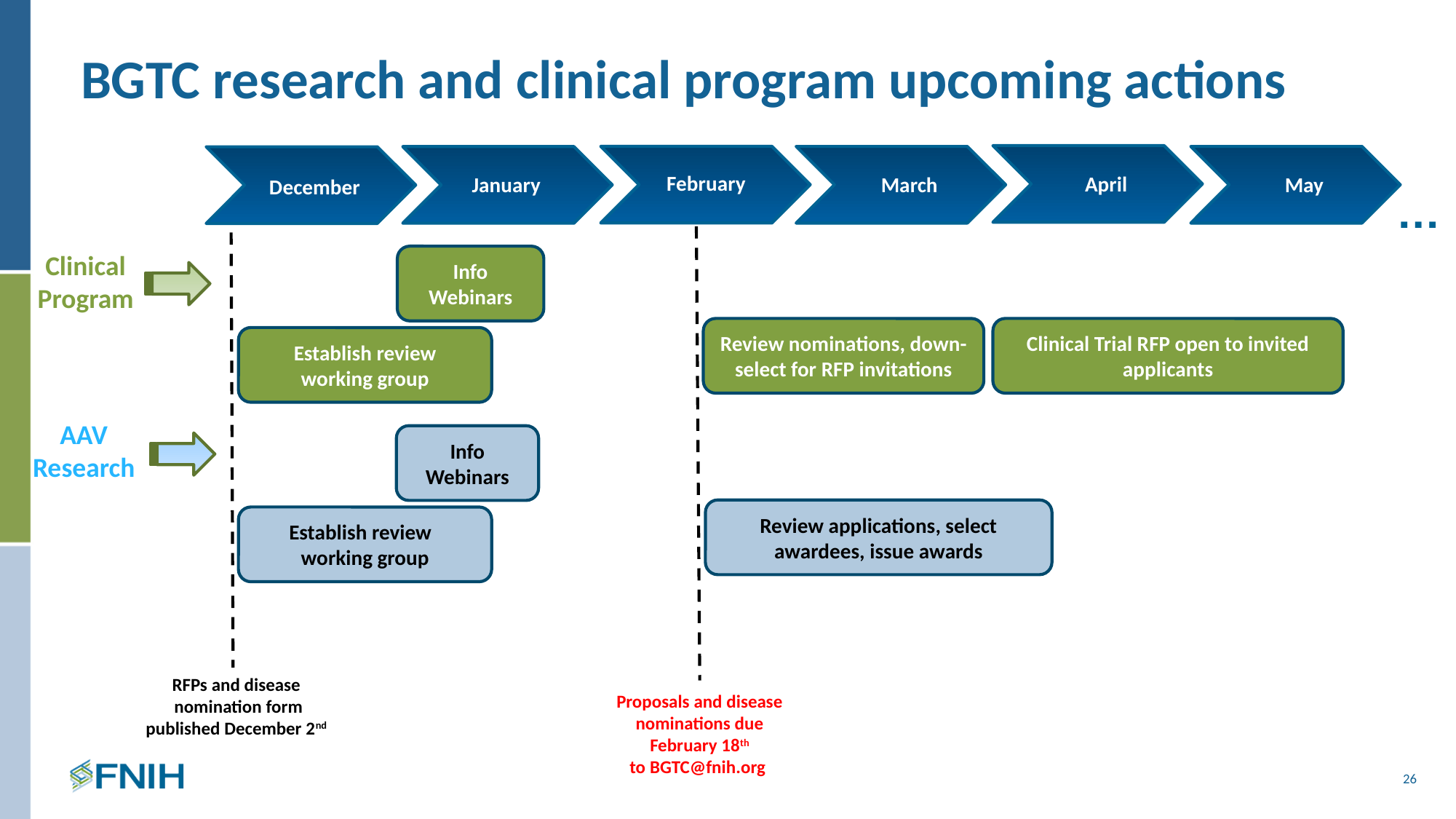

# BGTC research and clinical program upcoming actions

February
April
March
May
January
December
…
Clinical Program
Info Webinars

Review nominations, down-select for RFP invitations
Clinical Trial RFP open to invited applicants
Establish review
working group
AAV
Research
Info Webinars

Review applications, select awardees, issue awards
Establish review   working group
RFPs and disease
nomination form
published December 2nd
Proposals and disease nominations due
February 18th
to BGTC@fnih.org
26